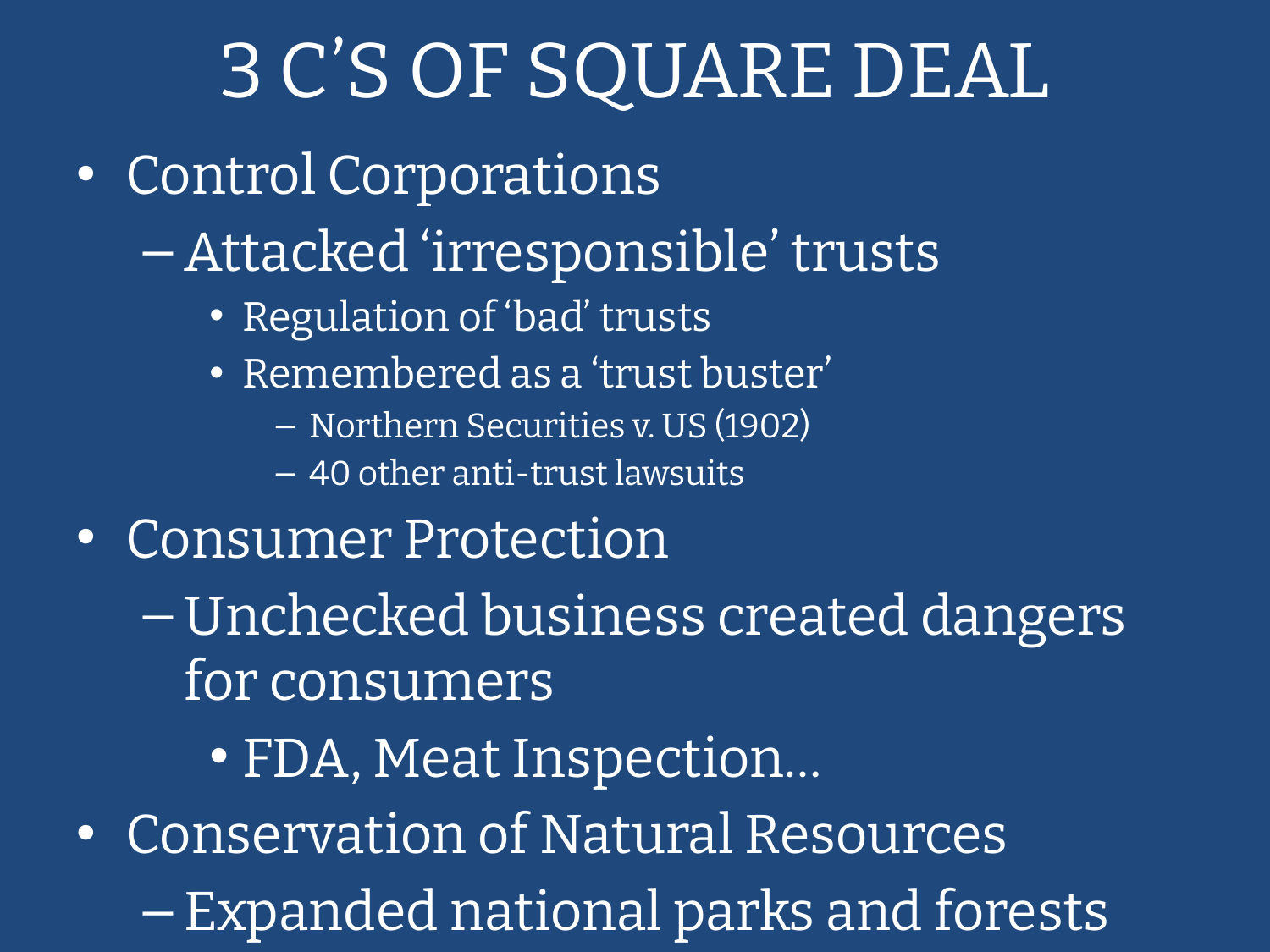

# 3 C’S OF SQUARE DEAL
Control Corporations
Attacked ‘irresponsible’ trusts
Regulation of ‘bad’ trusts
Remembered as a ‘trust buster’
Northern Securities v. US (1902)
40 other anti-trust lawsuits
Consumer Protection
Unchecked business created dangers for consumers
FDA, Meat Inspection…
Conservation of Natural Resources
Expanded national parks and forests